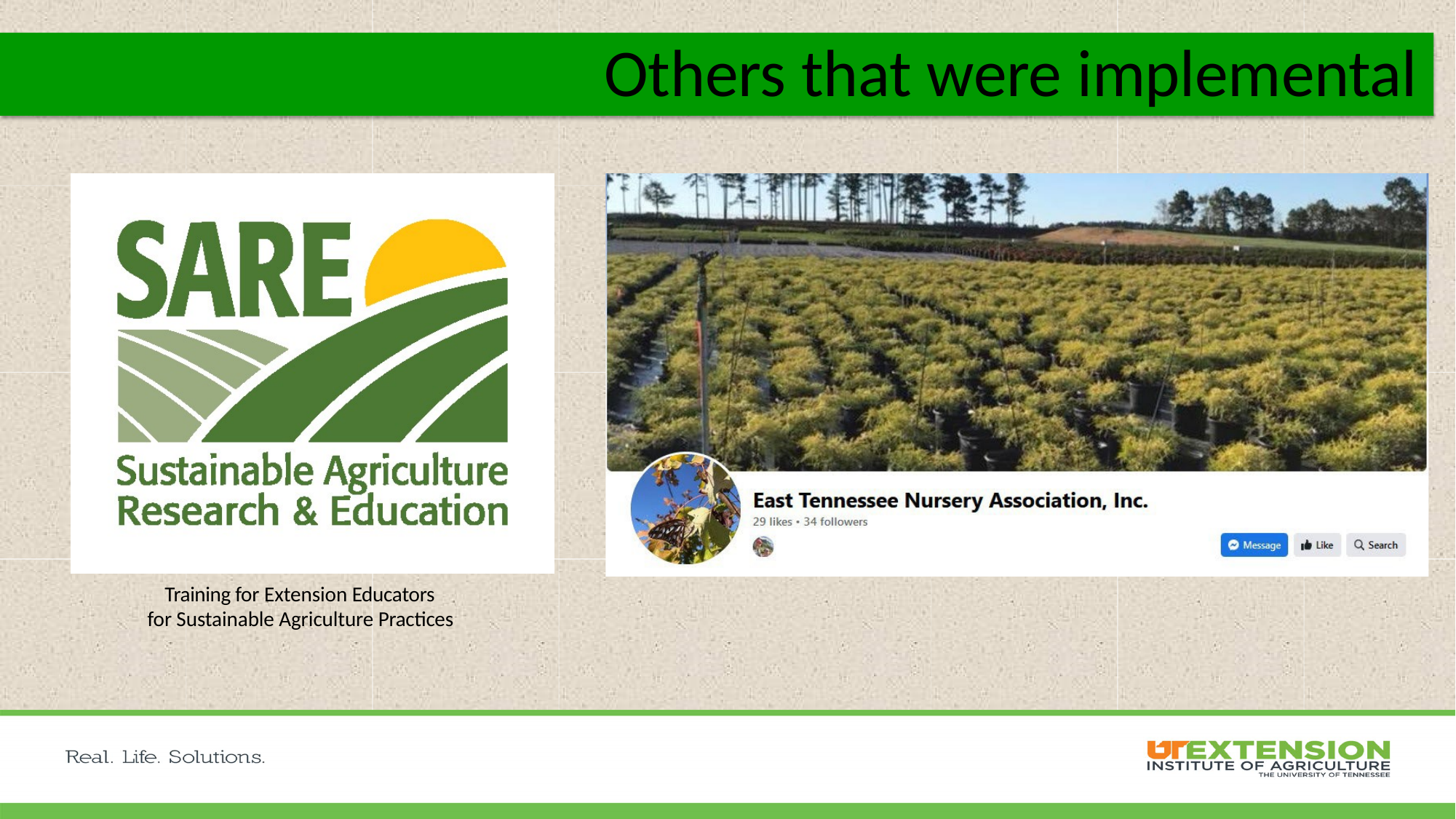

# Others that were implemental

Focus Areas:
-	Water use
-	Reduced pesticide use
-	Disease resistant varieties
-	Effective management of nutrient inputs
-	Embracing crop diversity
-	Adoption of BMPs
-	Implementing creative marketing strategies

Training for Extension Educators  for Sustainable Agriculture Practices